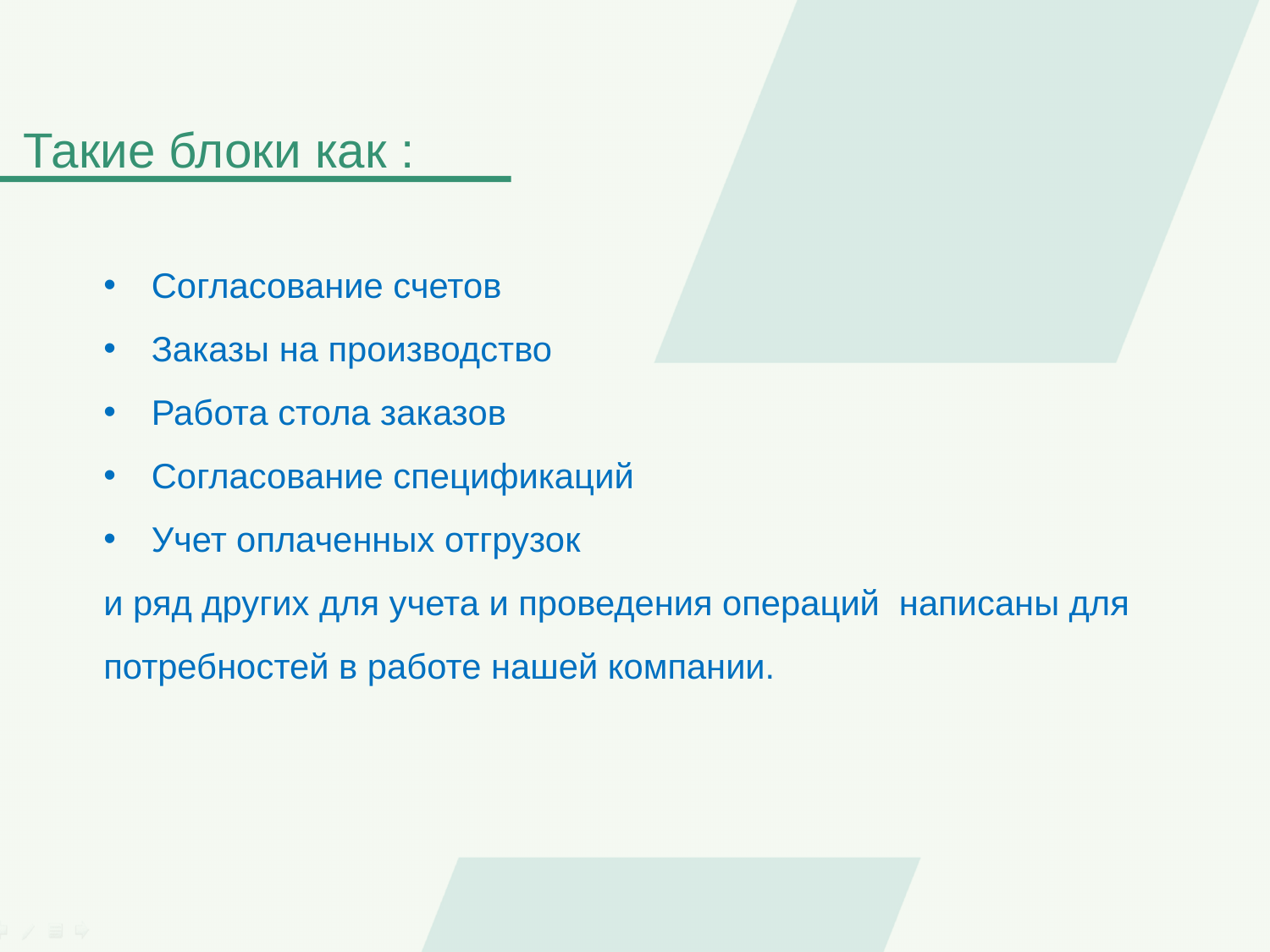

Такие блоки как :

Согласование счетов
Заказы на производство
Работа стола заказов
Согласование спецификаций
Учет оплаченных отгрузок
и ряд других для учета и проведения операций  написаны для потребностей в работе нашей компании.